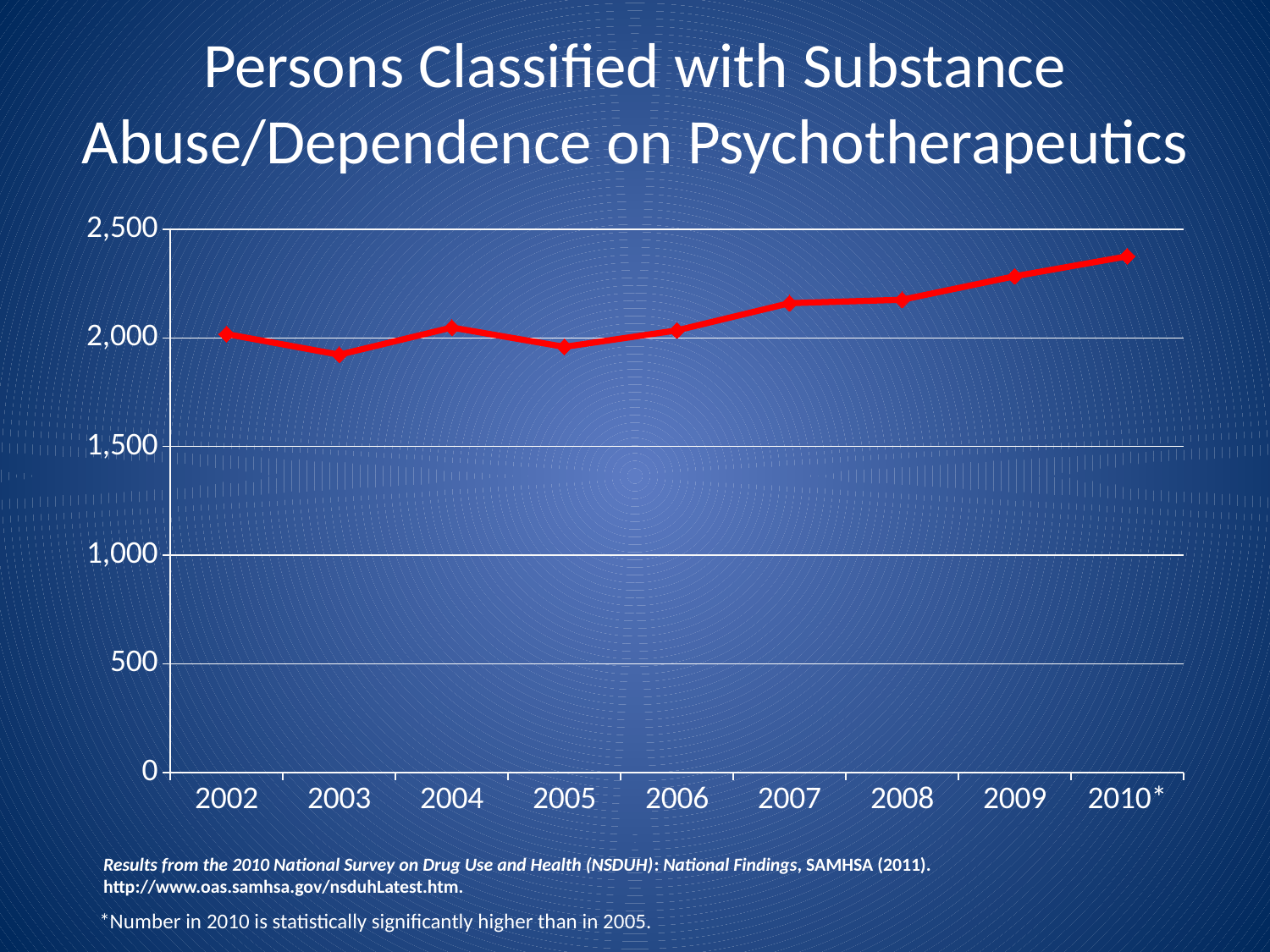

# Persons Classified with Substance Abuse/Dependence on Psychotherapeutics

### Chart

| Category | Series 1 |
|---|---|
| 2002 | 2018.0 |
| 2003 | 1923.0 |
| 2004 | 2048.0 |
| 2005 | 1959.0 |
| 2006 | 2035.0 |
| 2007 | 2160.0 |
| 2008 | 2176.0 |
| 2009 | 2284.0 |
| 2010* | 2376.0 |
Results from the 2010 National Survey on Drug Use and Health (NSDUH): National Findings, SAMHSA (2011).
http://www.oas.samhsa.gov/nsduhLatest.htm.
*Number in 2010 is statistically significantly higher than in 2005.